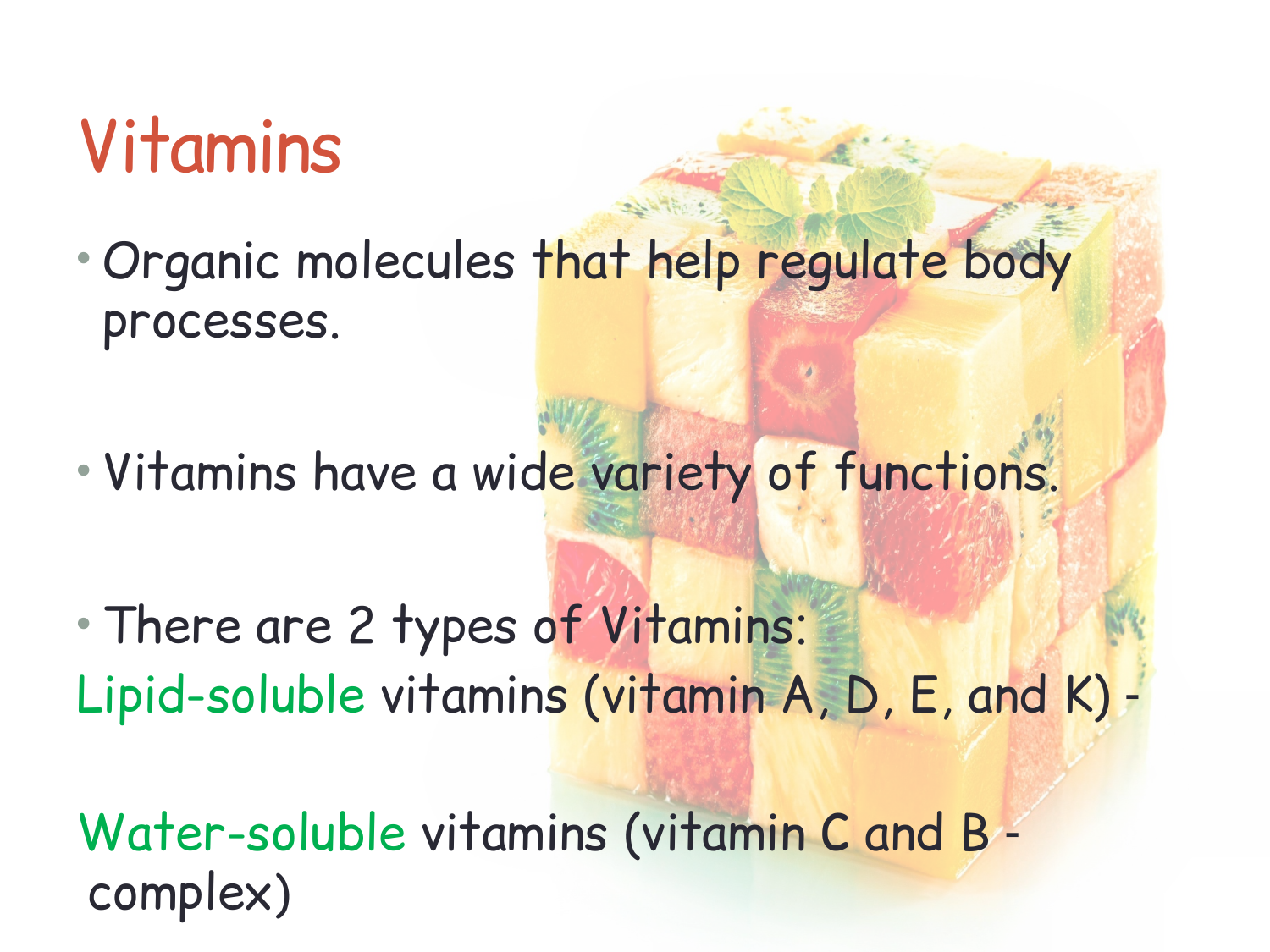

# Vitamins
Organic molecules that help regulate body processes.

Vitamins have a wide variety of functions.

There are 2 types of Vitamins:
      - Lipid-soluble vitamins (vitamin A, D, E, and K)

      - Water-soluble vitamins (vitamin C and B complex)